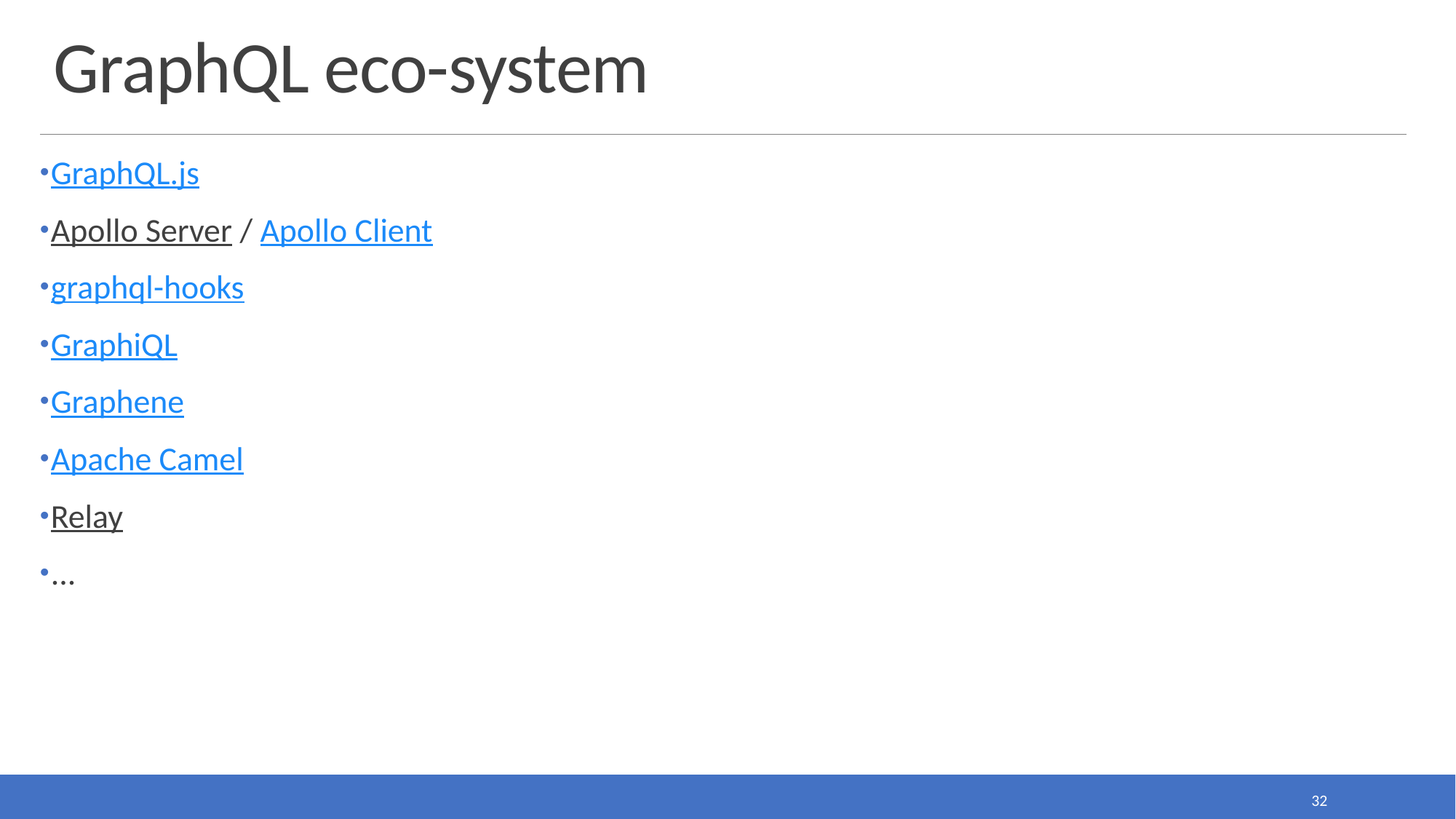

# GraphQL eco-system
GraphQL.js
Apollo Server / Apollo Client
graphql-hooks
GraphiQL
Graphene
Apache Camel
Relay
...

32